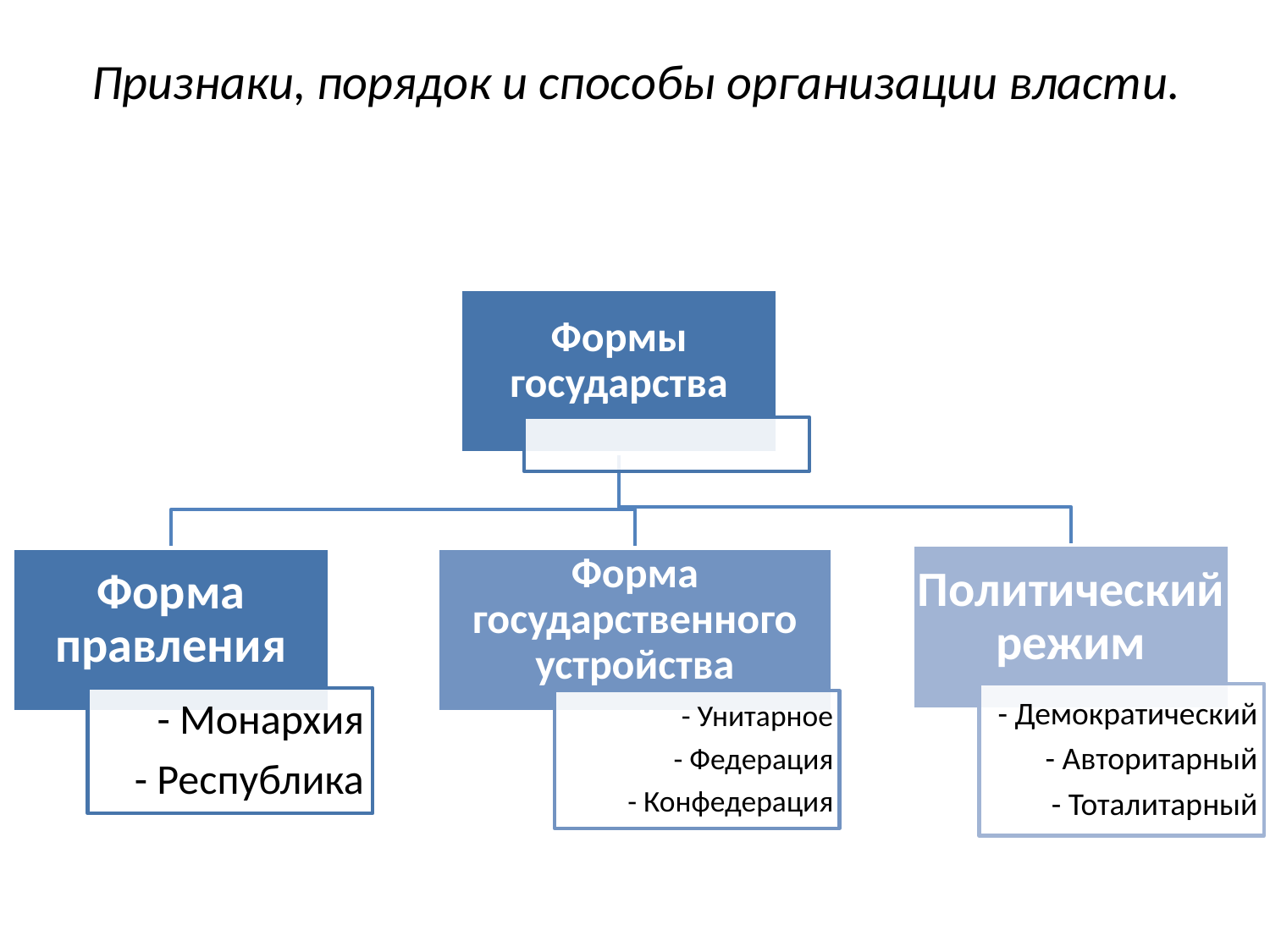

# Признаки, порядок и способы организации власти.
Формы государства

Форма правления
- Монархия
- Республика
Форма государственного устройства
- Унитарное
- Федерация
- Конфедерация
Политический режим
- Демократический
- Авторитарный
- Тоталитарный